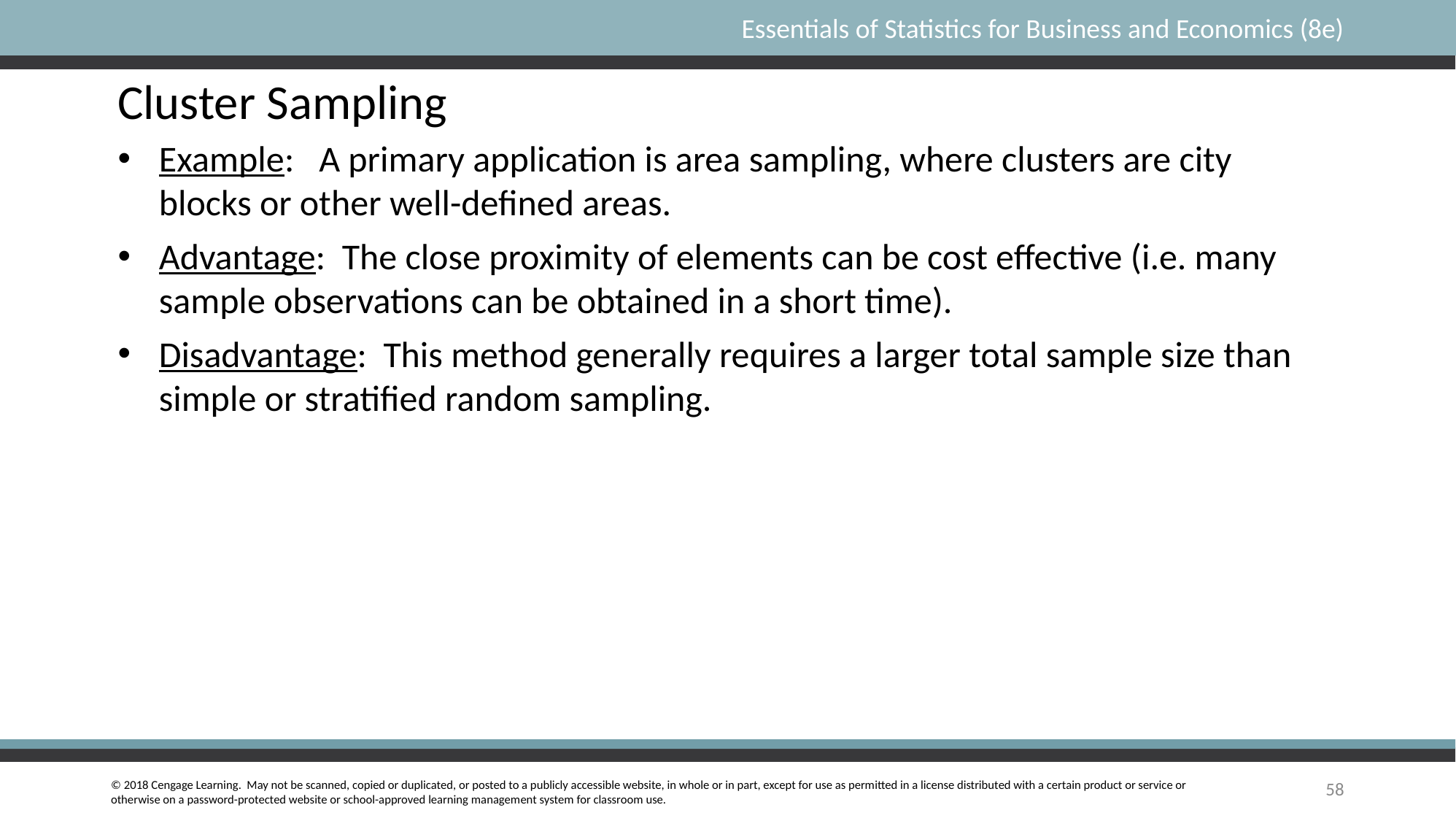

Cluster Sampling
Example:   A primary application is area sampling, where clusters are city blocks or other well-defined areas.
Advantage:  The close proximity of elements can be cost effective (i.e. many sample observations can be obtained in a short time).
Disadvantage:  This method generally requires a larger total sample size than simple or stratified random sampling.
58